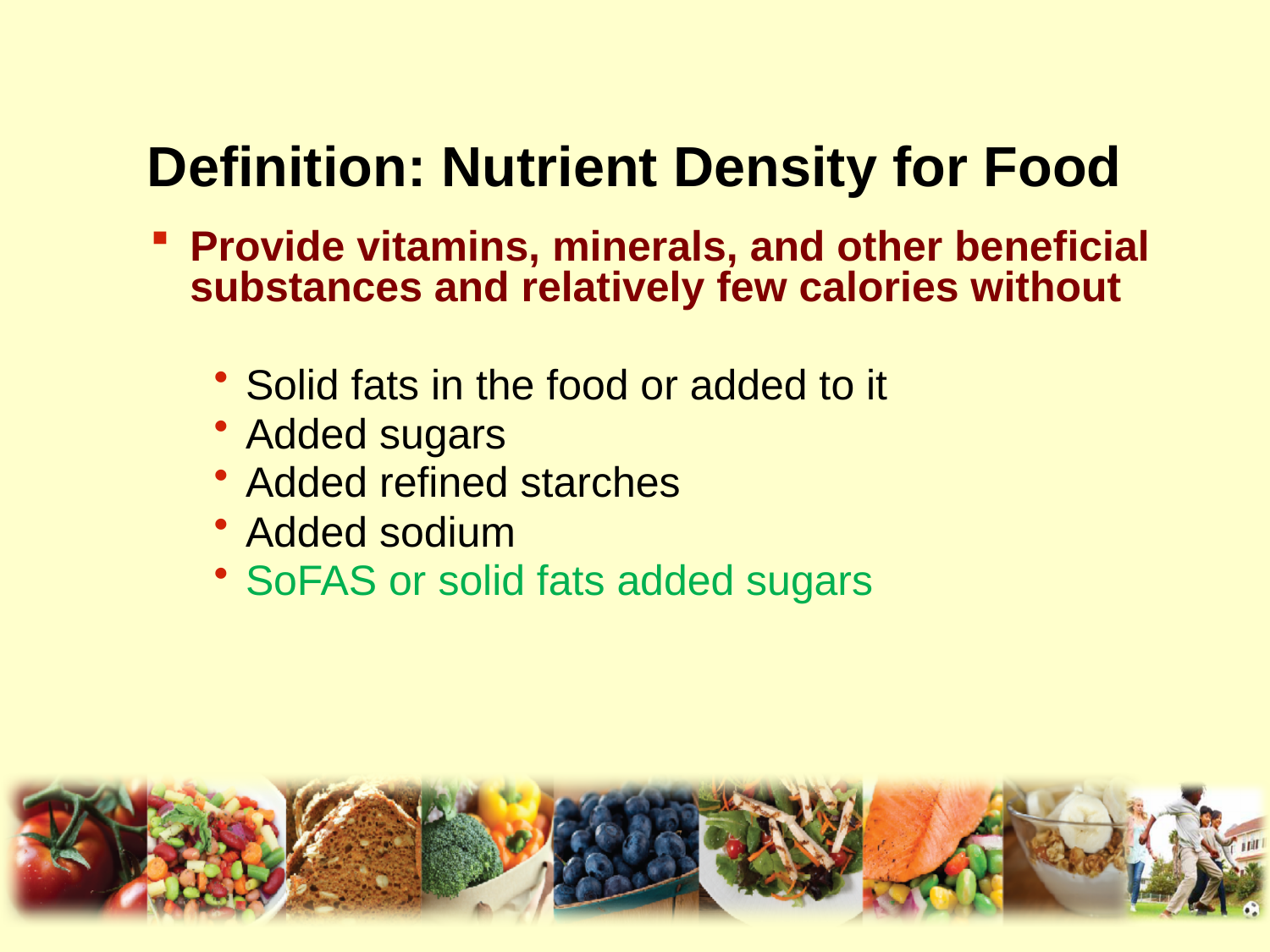

# Definition: Nutrient Density for Food
Provide vitamins, minerals, and other beneficial substances and relatively few calories without

Solid fats in the food or added to it
Added sugars
Added refined starches
Added sodium
SoFAS or solid fats added sugars